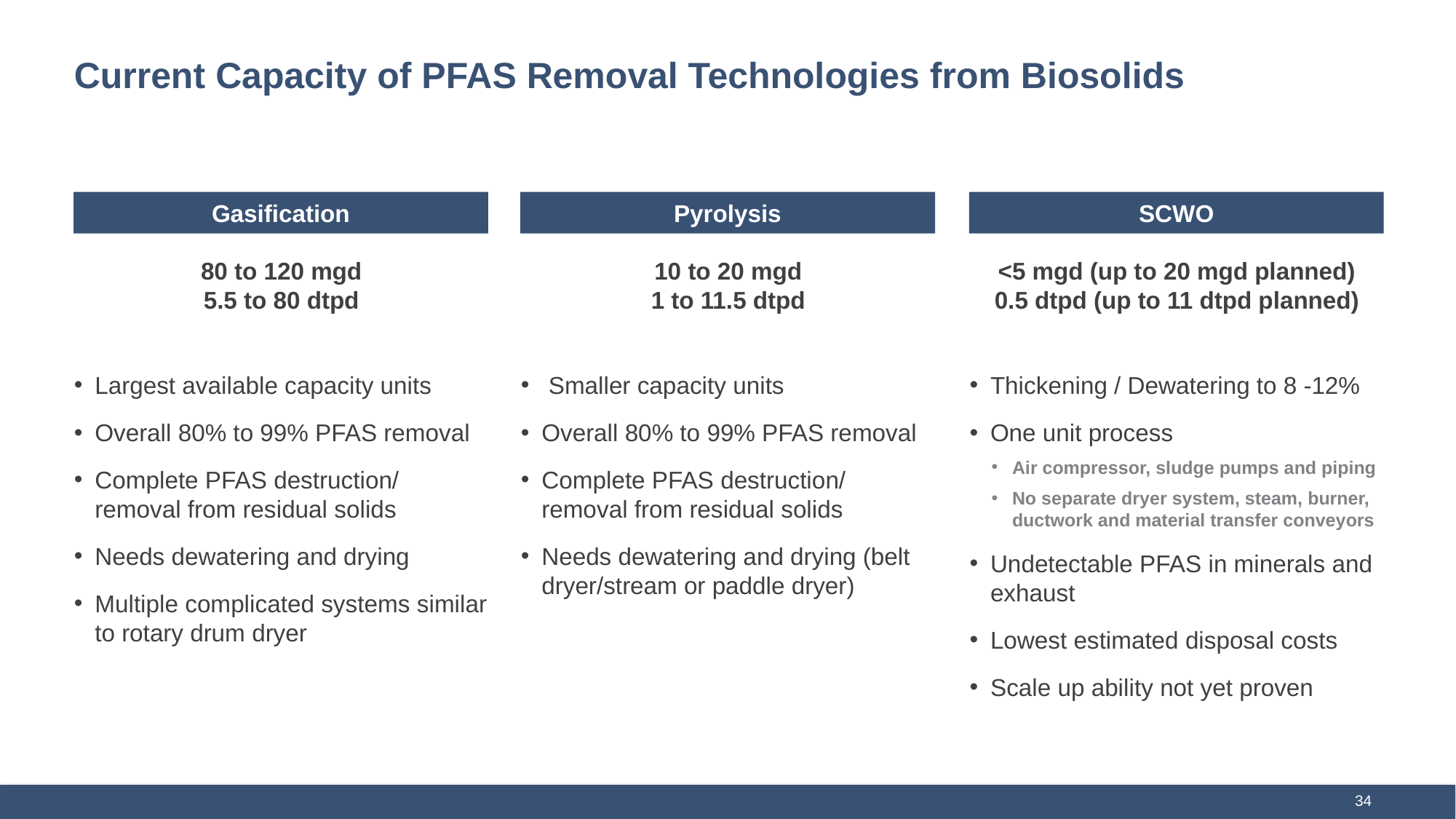

# Current Capacity of PFAS Removal Technologies from Biosolids

Gasification
Pyrolysis
SCWO
80 to 120 mgd
5.5 to 80 dtpd

Largest available capacity units
Overall 80% to 99% PFAS removal
Complete PFAS destruction/ removal from residual solids
Needs dewatering and drying
Multiple complicated systems similar to rotary drum dryer

10 to 20 mgd
1 to 11.5 dtpd

 Smaller capacity units
Overall 80% to 99% PFAS removal
Complete PFAS destruction/ removal from residual solids
Needs dewatering and drying (belt dryer/stream or paddle dryer)

<5 mgd (up to 20 mgd planned)
0.5 dtpd (up to 11 dtpd planned)

Thickening / Dewatering to 8 -12%
One unit process
Air compressor, sludge pumps and piping
No separate dryer system, steam, burner, ductwork and material transfer conveyors
Undetectable PFAS in minerals and exhaust
Lowest estimated disposal costs
Scale up ability not yet proven

34